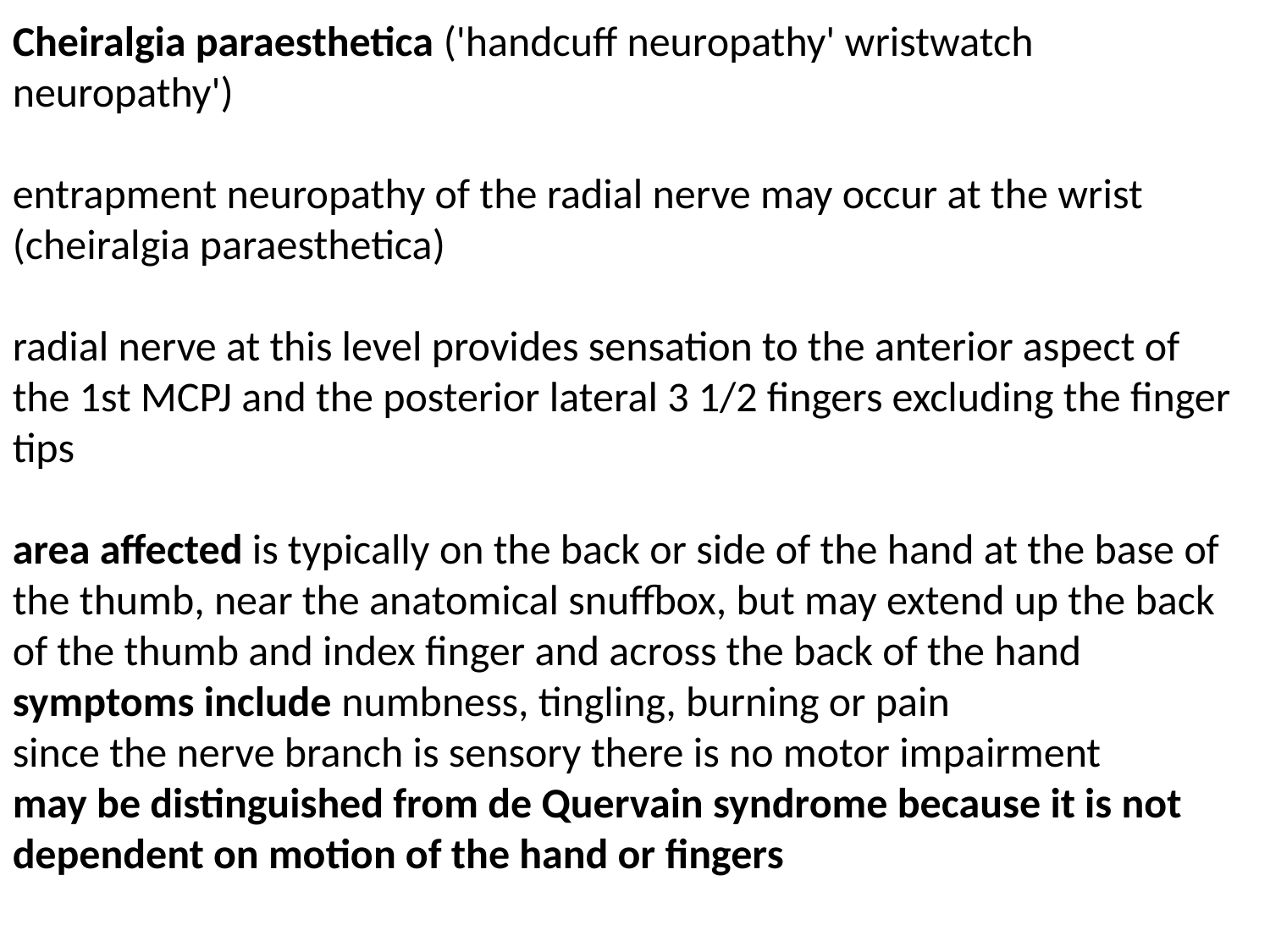

Cheiralgia paraesthetica ('handcuff neuropathy' wristwatch neuropathy')

entrapment neuropathy of the radial nerve may occur at the wrist (cheiralgia paraesthetica)

radial nerve at this level provides sensation to the anterior aspect of the 1st MCPJ and the posterior lateral 3 1/2 fingers excluding the finger tips

area affected is typically on the back or side of the hand at the base of the thumb, near the anatomical snuffbox, but may extend up the back of the thumb and index finger and across the back of the hand
symptoms include numbness, tingling, burning or pain
since the nerve branch is sensory there is no motor impairment
may be distinguished from de Quervain syndrome because it is not dependent on motion of the hand or fingers